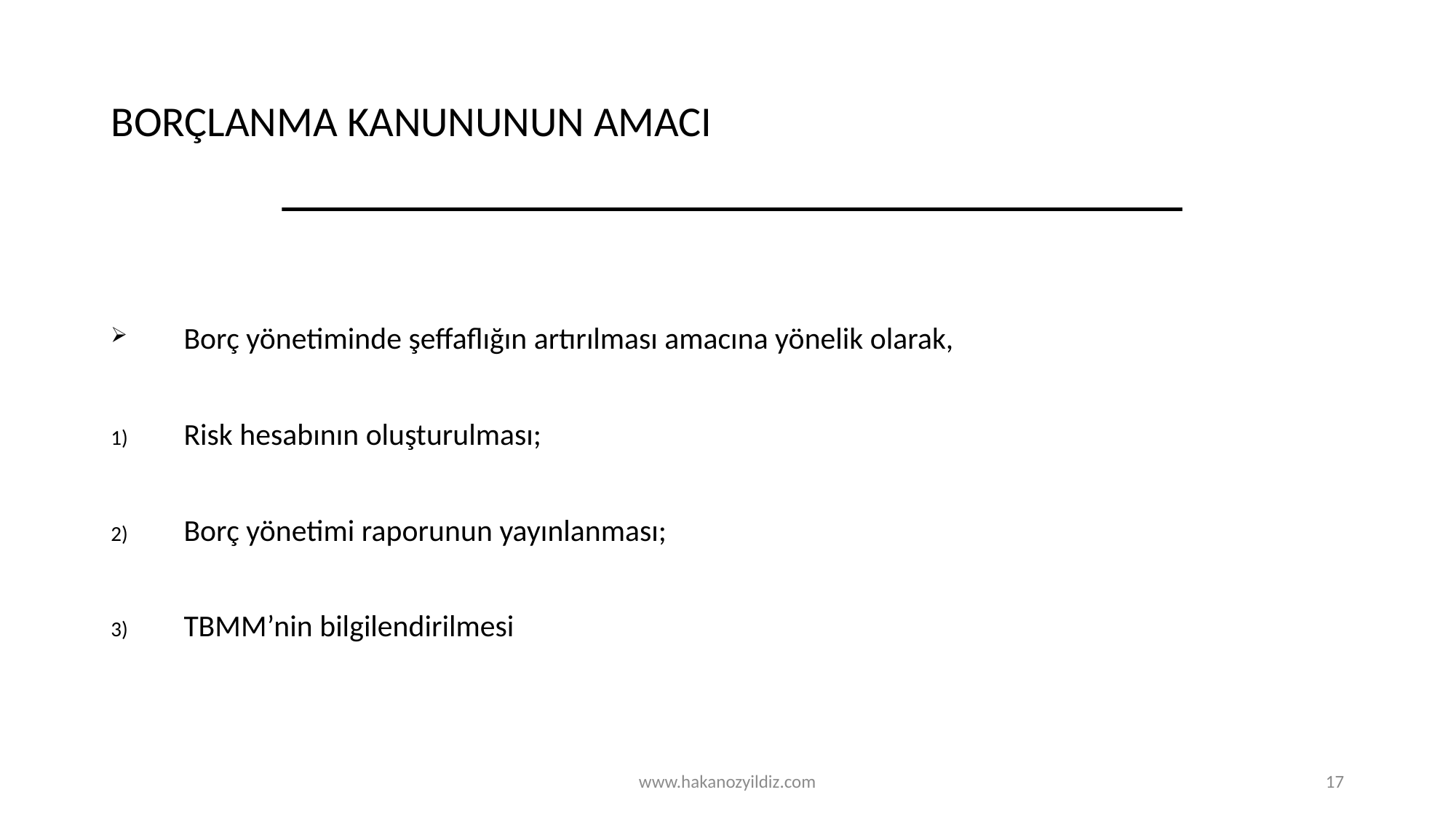

# BORÇLANMA KANUNUNUN AMACI

Borç yönetiminde şeffaflığın artırılması amacına yönelik olarak,

Risk hesabının oluşturulması;

Borç yönetimi raporunun yayınlanması;

TBMM’nin bilgilendirilmesi
www.hakanozyildiz.com
17